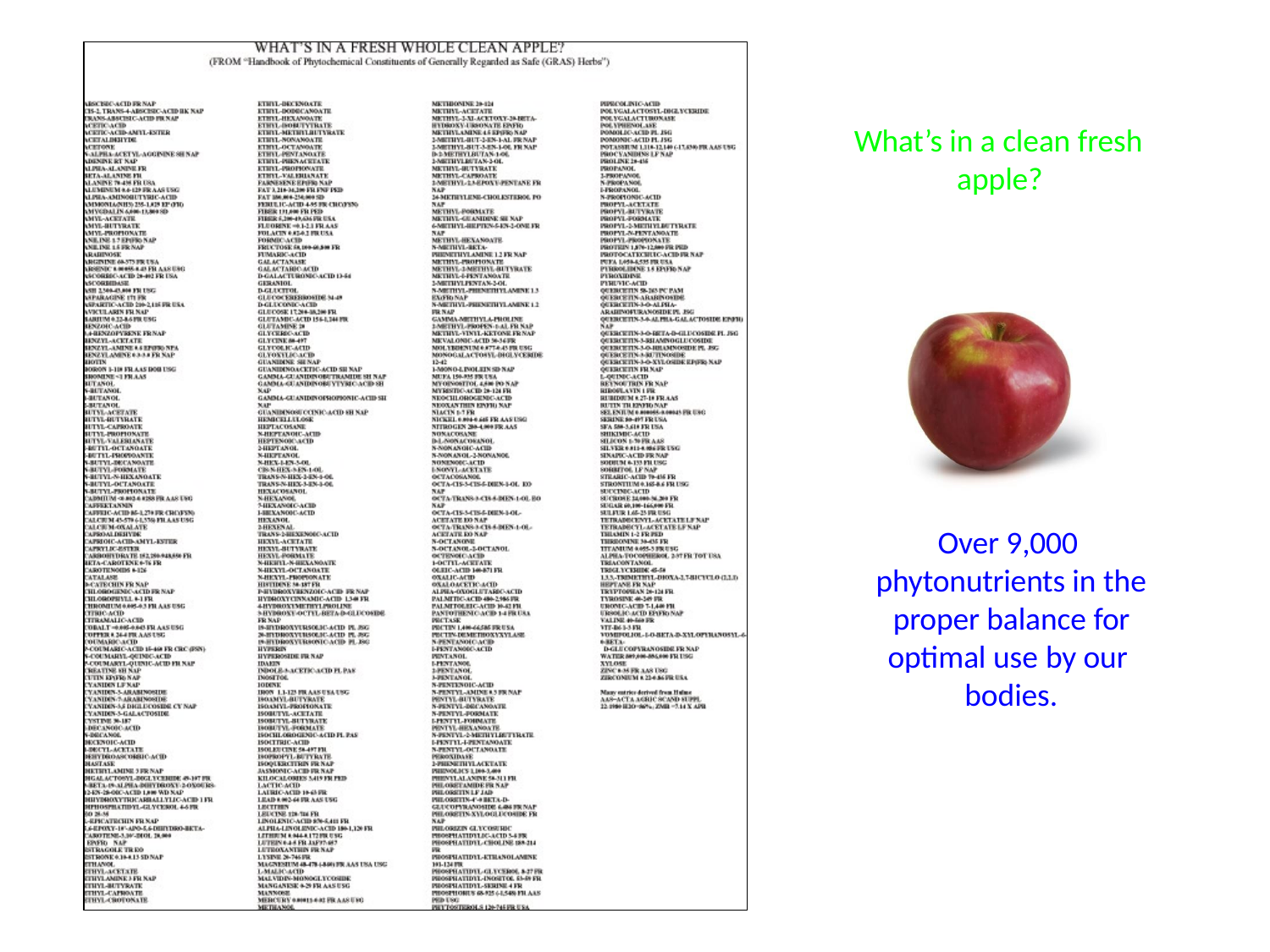

# What’s in a clean fresh  apple?

Over 9,000  phytonutrients in the  proper balance for  optimal use by our  bodies.